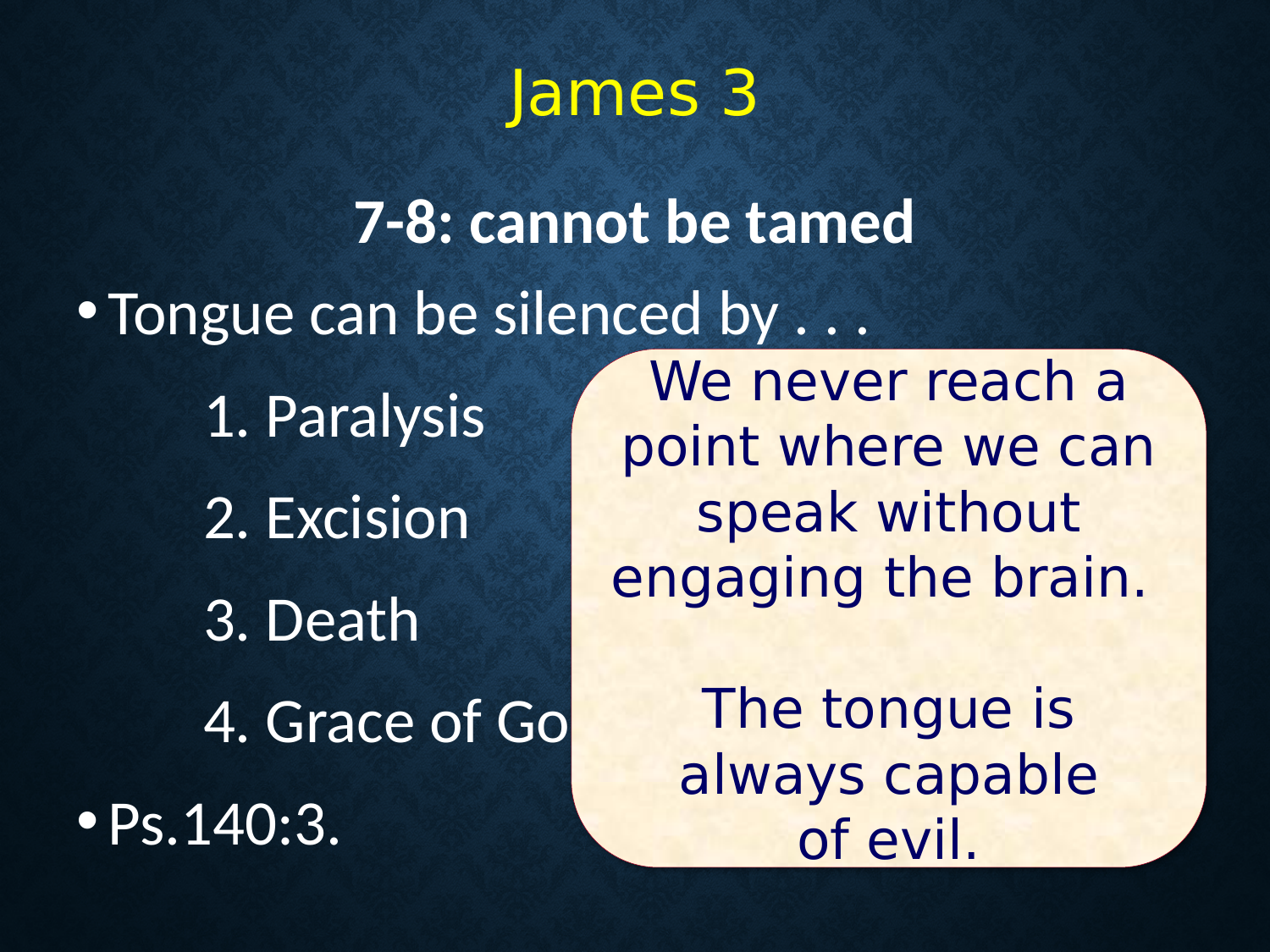

# James 3
7-8: cannot be tamed
Tongue can be silenced by . . .
	1. Paralysis
	2. Excision
	3. Death
	4. Grace of God
Ps.140:3.
We never reach a point where we can speak without engaging the brain.
The tongue is always capable
of evil.